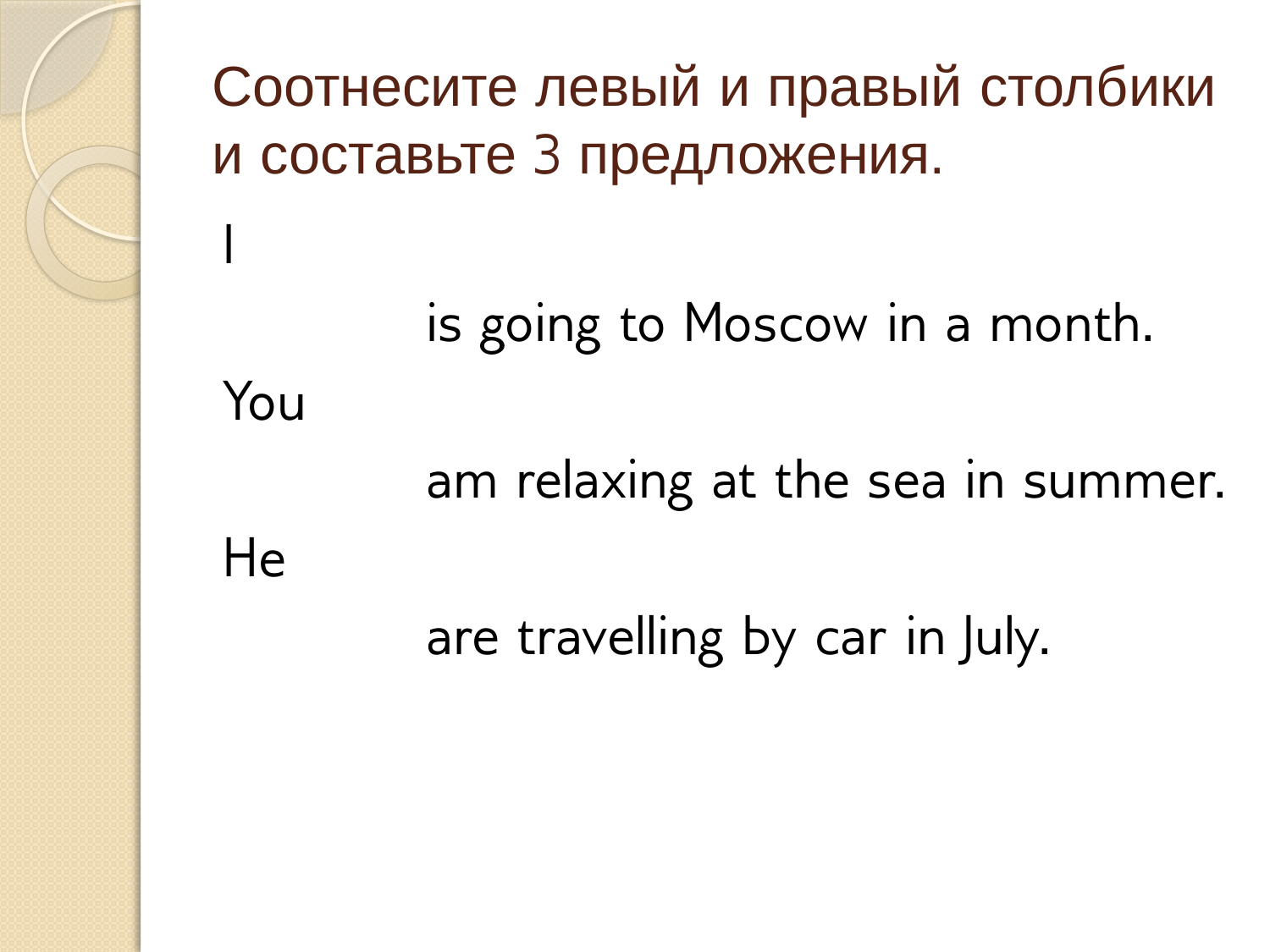

# Соотнесите левый и правый столбики и составьте 3 предложения.
I
            is going to Moscow in a month.
You
            am relaxing at the sea in summer.
He
            are travelling by car in July.